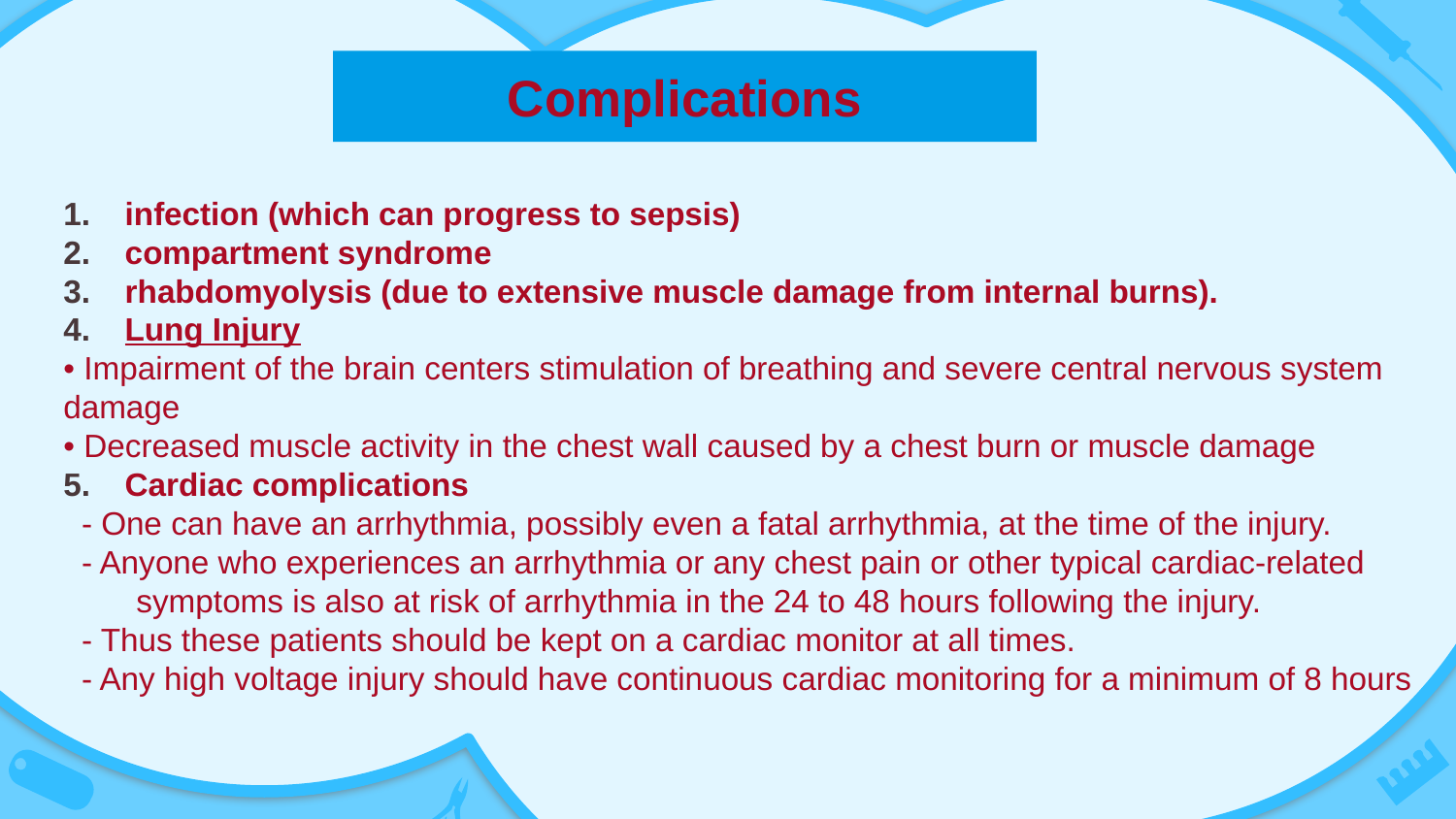

# Complications
infection (which can progress to sepsis)
compartment syndrome
rhabdomyolysis (due to extensive muscle damage from internal burns).
Lung Injury
• Impairment of the brain centers stimulation of breathing and severe central nervous system damage
• Decreased muscle activity in the chest wall caused by a chest burn or muscle damage
Cardiac complications
- One can have an arrhythmia, possibly even a fatal arrhythmia, at the time of the injury.
- Anyone who experiences an arrhythmia or any chest pain or other typical cardiac-related symptoms is also at risk of arrhythmia in the 24 to 48 hours following the injury.
- Thus these patients should be kept on a cardiac monitor at all times.
- Any high voltage injury should have continuous cardiac monitoring for a minimum of 8 hours